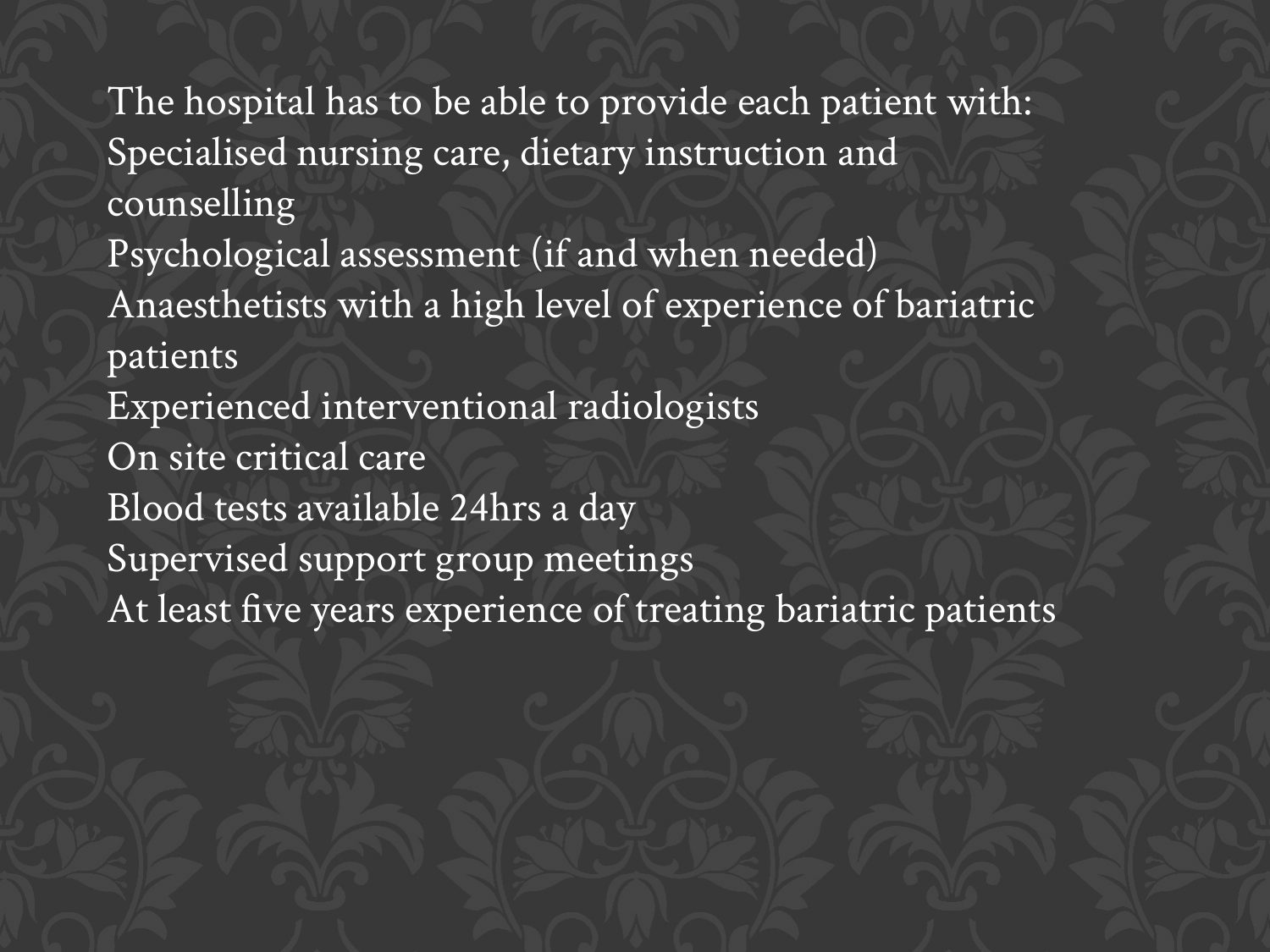

The hospital has to be able to provide each patient with:
Specialised nursing care, dietary instruction and counselling
Psychological assessment (if and when needed)
Anaesthetists with a high level of experience of bariatric patients
Experienced interventional radiologists
On site critical care
Blood tests available 24hrs a day
Supervised support group meetings
At least five years experience of treating bariatric patients